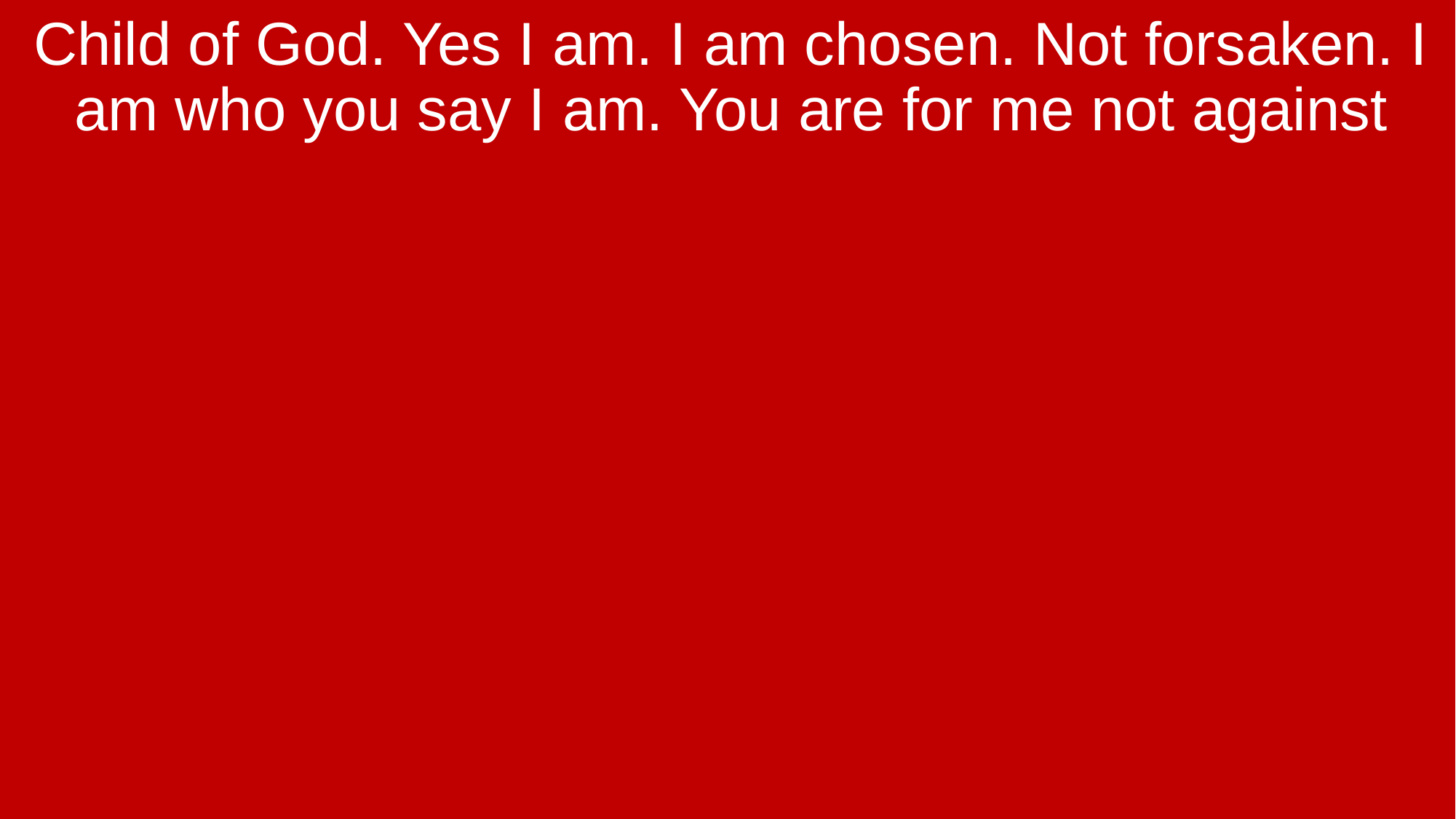

Child of God. Yes I am. I am chosen. Not forsaken. I am who you say I am. You are for me not against